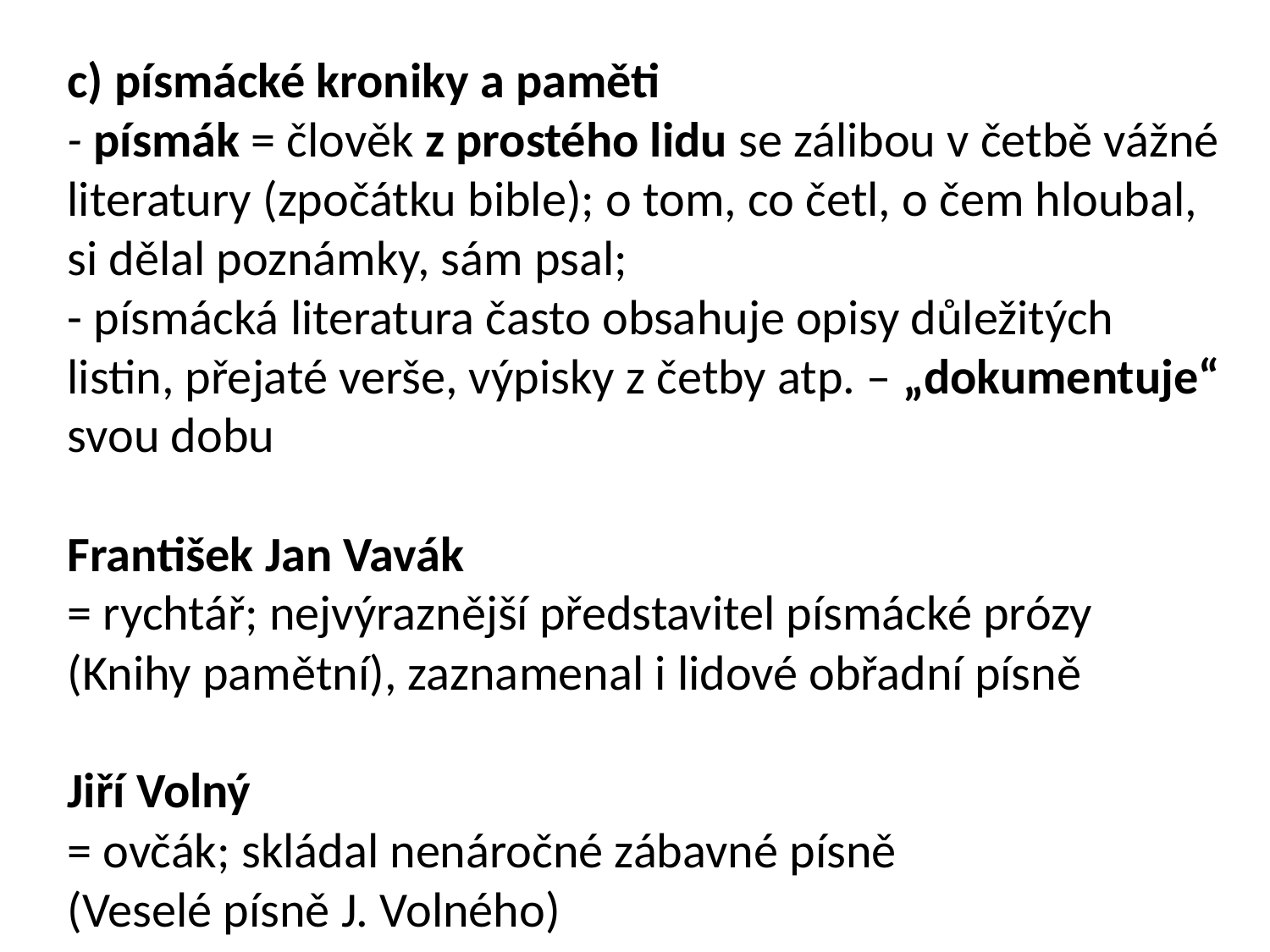

c) písmácké kroniky a paměti
- písmák = člověk z prostého lidu se zálibou v četbě vážné literatury (zpočátku bible); o tom, co četl, o čem hloubal, si dělal poznámky, sám psal;
- písmácká literatura často obsahuje opisy důležitých listin, přejaté verše, výpisky z četby atp. – „dokumentuje“ svou dobu

František Jan Vavák
= rychtář; nejvýraznější představitel písmácké prózy (Knihy pamětní), zaznamenal i lidové obřadní písně

Jiří Volný
= ovčák; skládal nenáročné zábavné písně
(Veselé písně J. Volného)